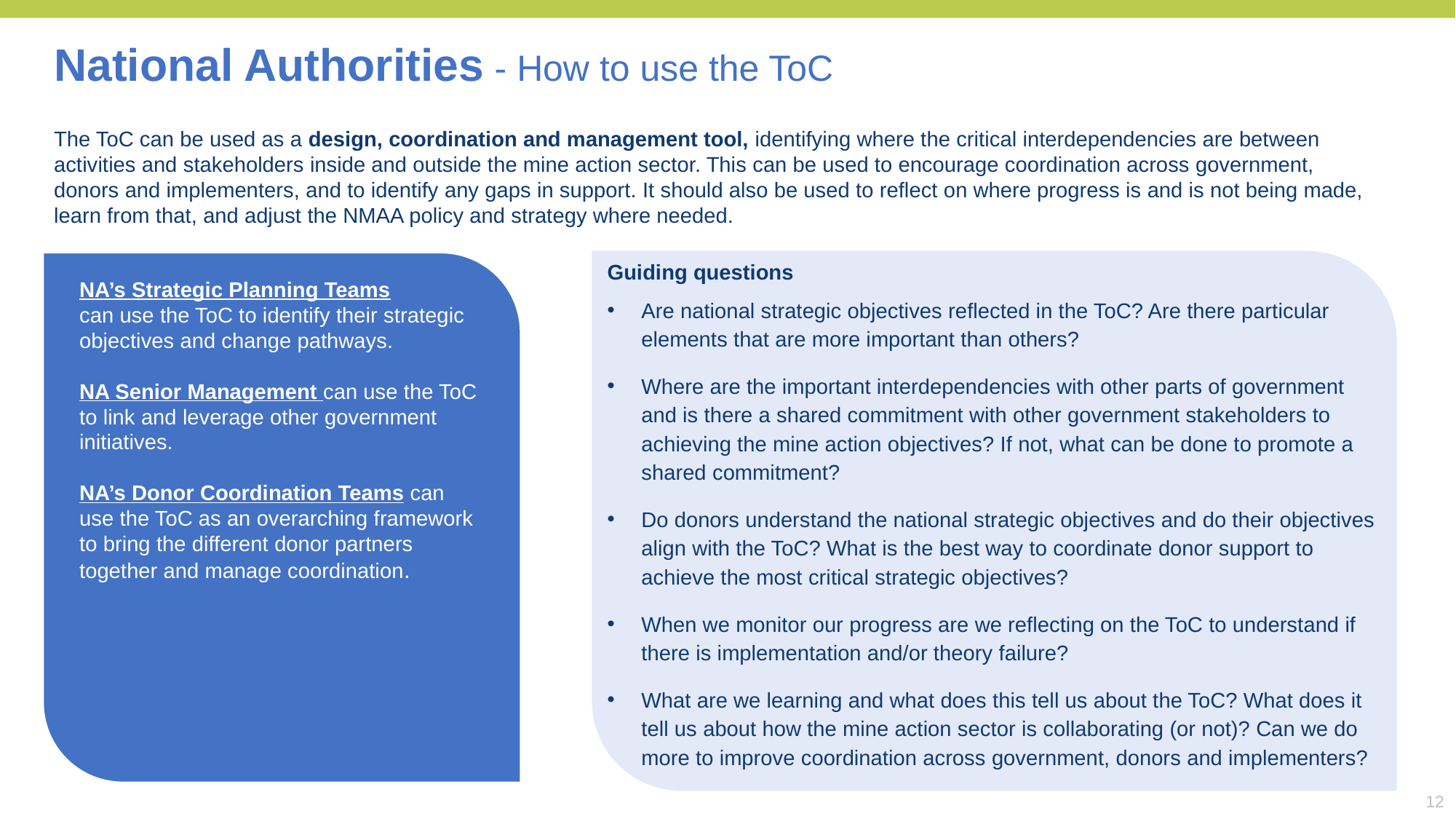

National Authorities - How to use the ToC
The ToC can be used as a design, coordination and management tool, identifying where the critical interdependencies are between activities and stakeholders inside and outside the mine action sector. This can be used to encourage coordination across government, donors and implementers, and to identify any gaps in support. It should also be used to reflect on where progress is and is not being made, learn from that, and adjust the NMAA policy and strategy where needed.

NA’s Strategic Planning Teams
can use the ToC to identify their strategic objectives and change pathways.

NA Senior Management can use the ToC to link and leverage other government initiatives.

NA’s Donor Coordination Teams can use the ToC as an overarching framework to bring the different donor partners together and manage coordination.
Guiding questions
Are national strategic objectives reflected in the ToC? Are there particular elements that are more important than others?
Where are the important interdependencies with other parts of government and is there a shared commitment with other government stakeholders to achieving the mine action objectives? If not, what can be done to promote a shared commitment?
Do donors understand the national strategic objectives and do their objectives align with the ToC? What is the best way to coordinate donor support to achieve the most critical strategic objectives?
When we monitor our progress are we reflecting on the ToC to understand if there is implementation and/or theory failure?
What are we learning and what does this tell us about the ToC? What does it tell us about how the mine action sector is collaborating (or not)? Can we do more to improve coordination across government, donors and implementers?

12